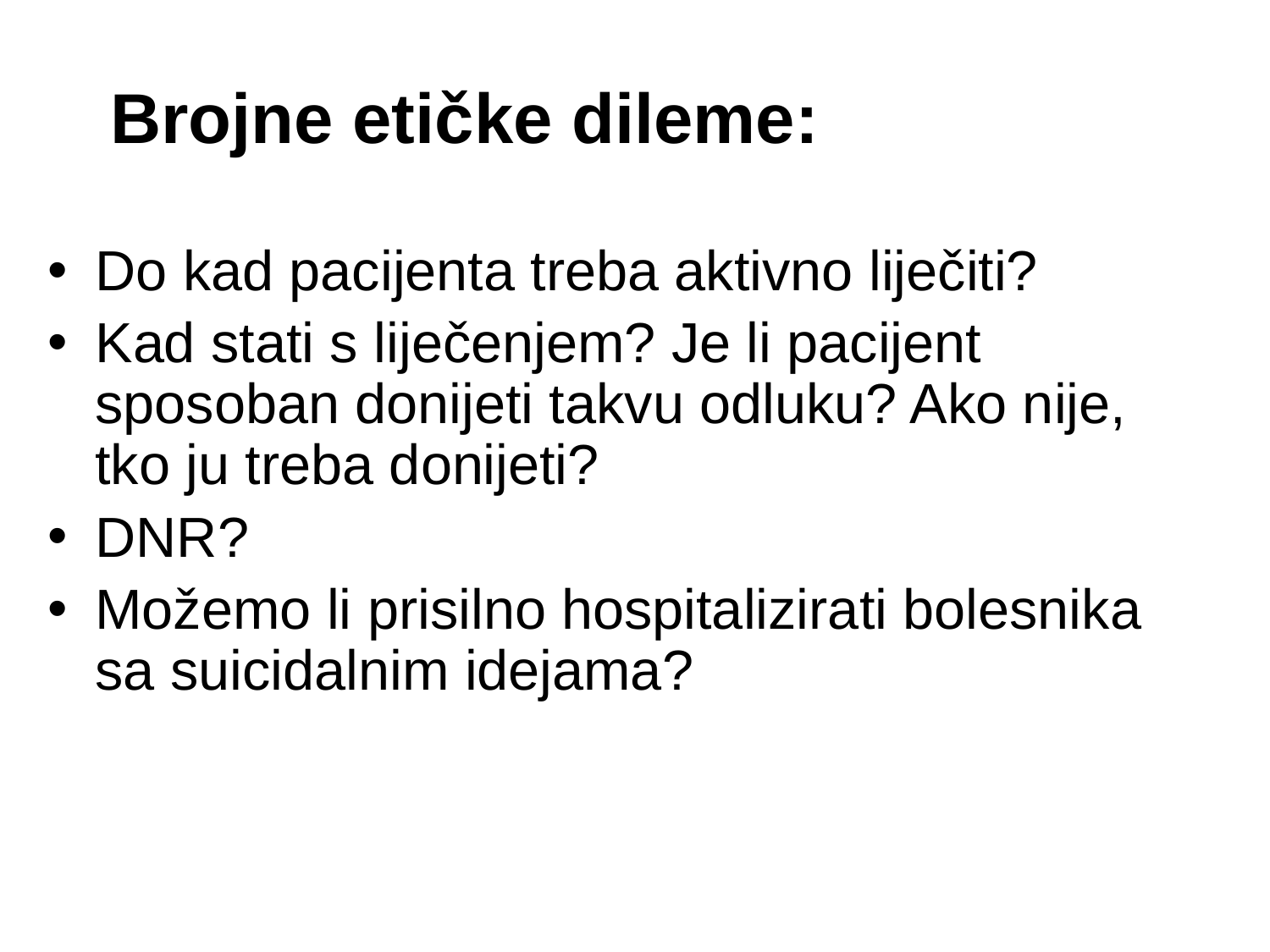

Brojne etičke dileme:

Do kad pacijenta treba aktivno liječiti?
Kad stati s liječenjem? Je li pacijent sposoban donijeti takvu odluku? Ako nije, tko ju treba donijeti?
DNR?
Možemo li prisilno hospitalizirati bolesnika sa suicidalnim idejama?